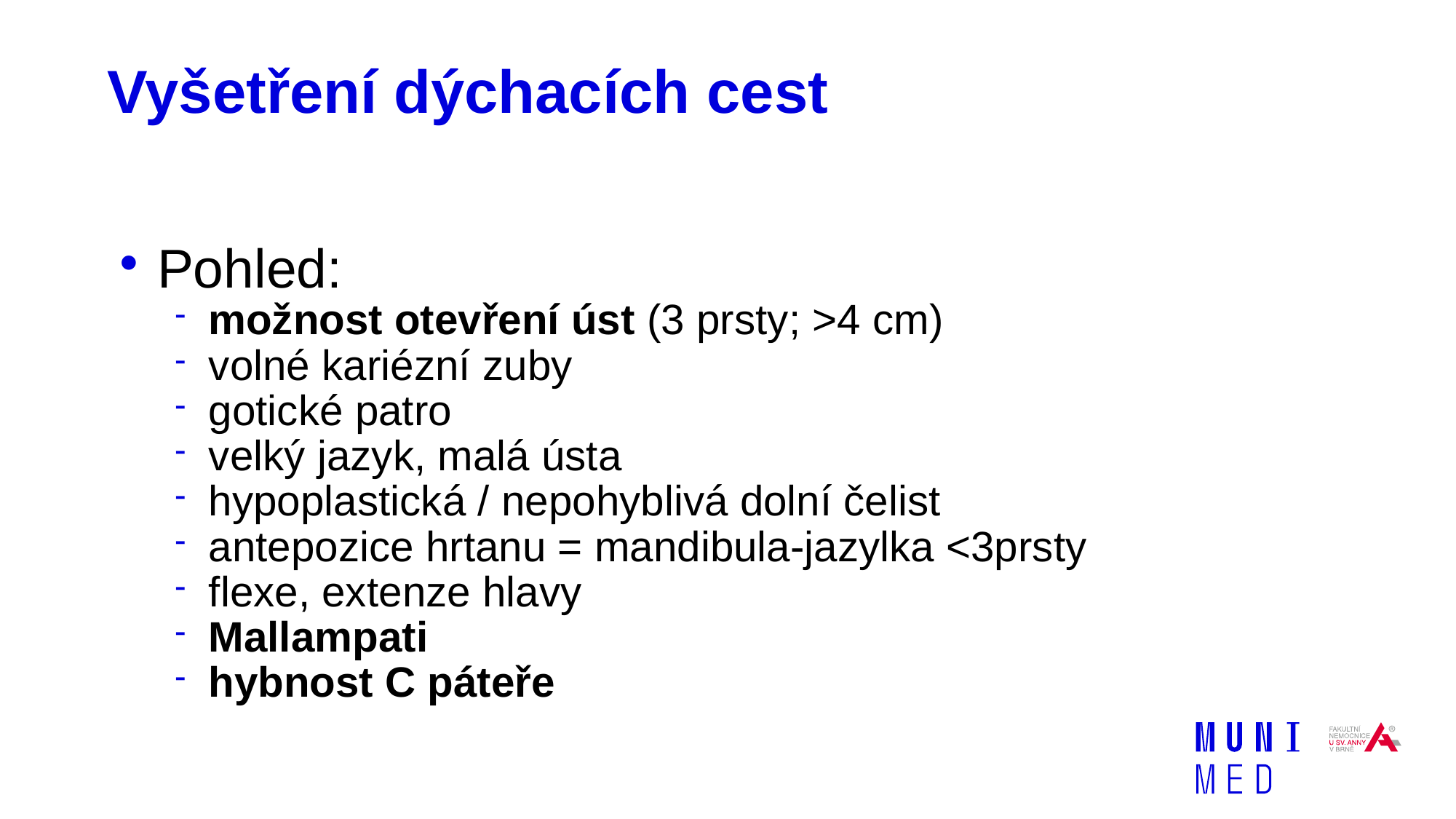

# Vyšetření dýchacích cest
Pohled:
možnost otevření úst (3 prsty; >4 cm)
volné kariézní zuby
gotické patro
velký jazyk, malá ústa
hypoplastická / nepohyblivá dolní čelist
antepozice hrtanu = mandibula-jazylka <3prsty
flexe, extenze hlavy
Mallampati
hybnost C páteře